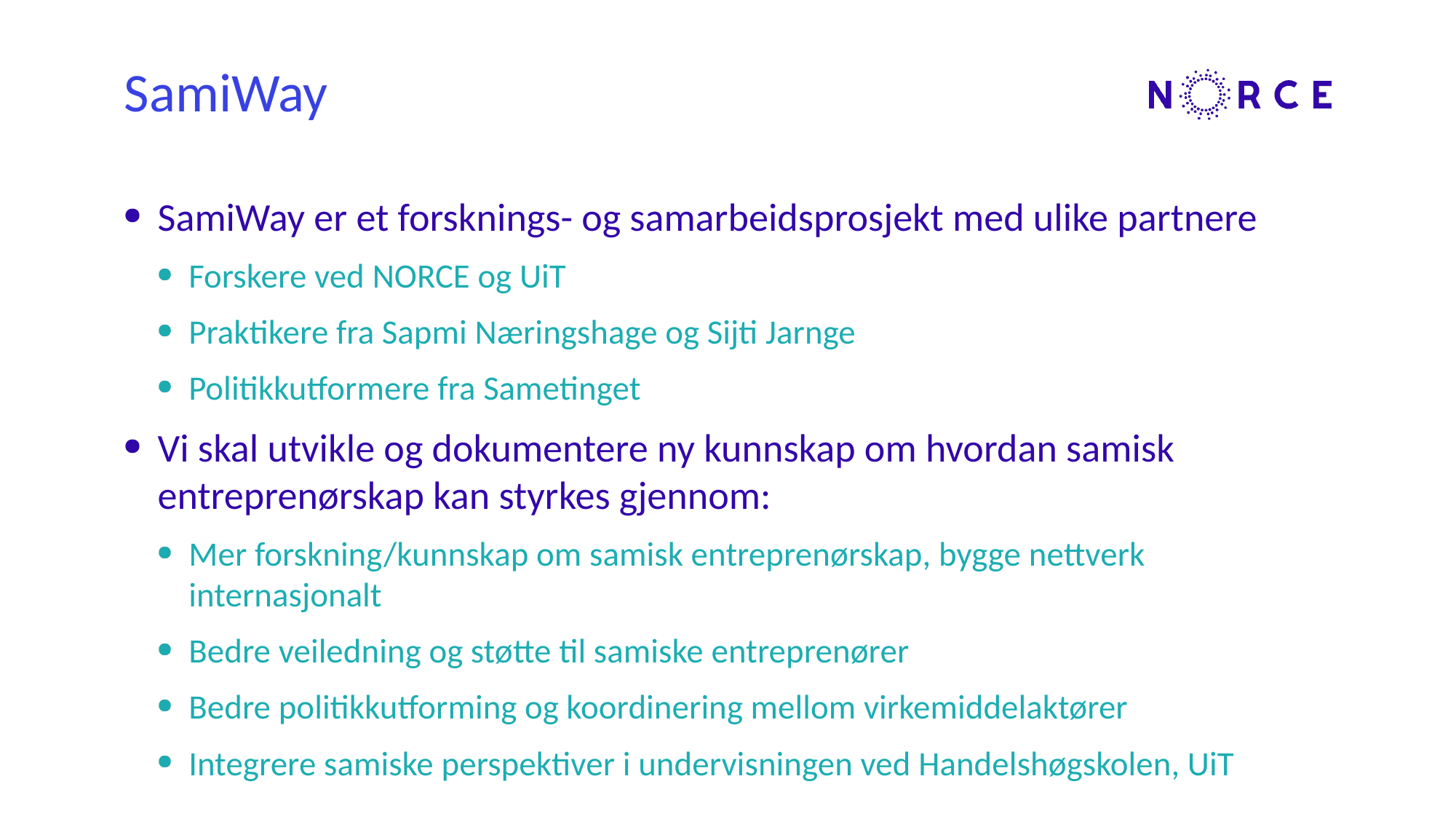

# SamiWay
SamiWay er et forsknings- og samarbeidsprosjekt med ulike partnere
Forskere ved NORCE og UiT
Praktikere fra Sapmi Næringshage og Sijti Jarnge
Politikkutformere fra Sametinget
Vi skal utvikle og dokumentere ny kunnskap om hvordan samisk entreprenørskap kan styrkes gjennom:
Mer forskning/kunnskap om samisk entreprenørskap, bygge nettverk internasjonalt
Bedre veiledning og støtte til samiske entreprenører
Bedre politikkutforming og koordinering mellom virkemiddelaktører
Integrere samiske perspektiver i undervisningen ved Handelshøgskolen, UiT